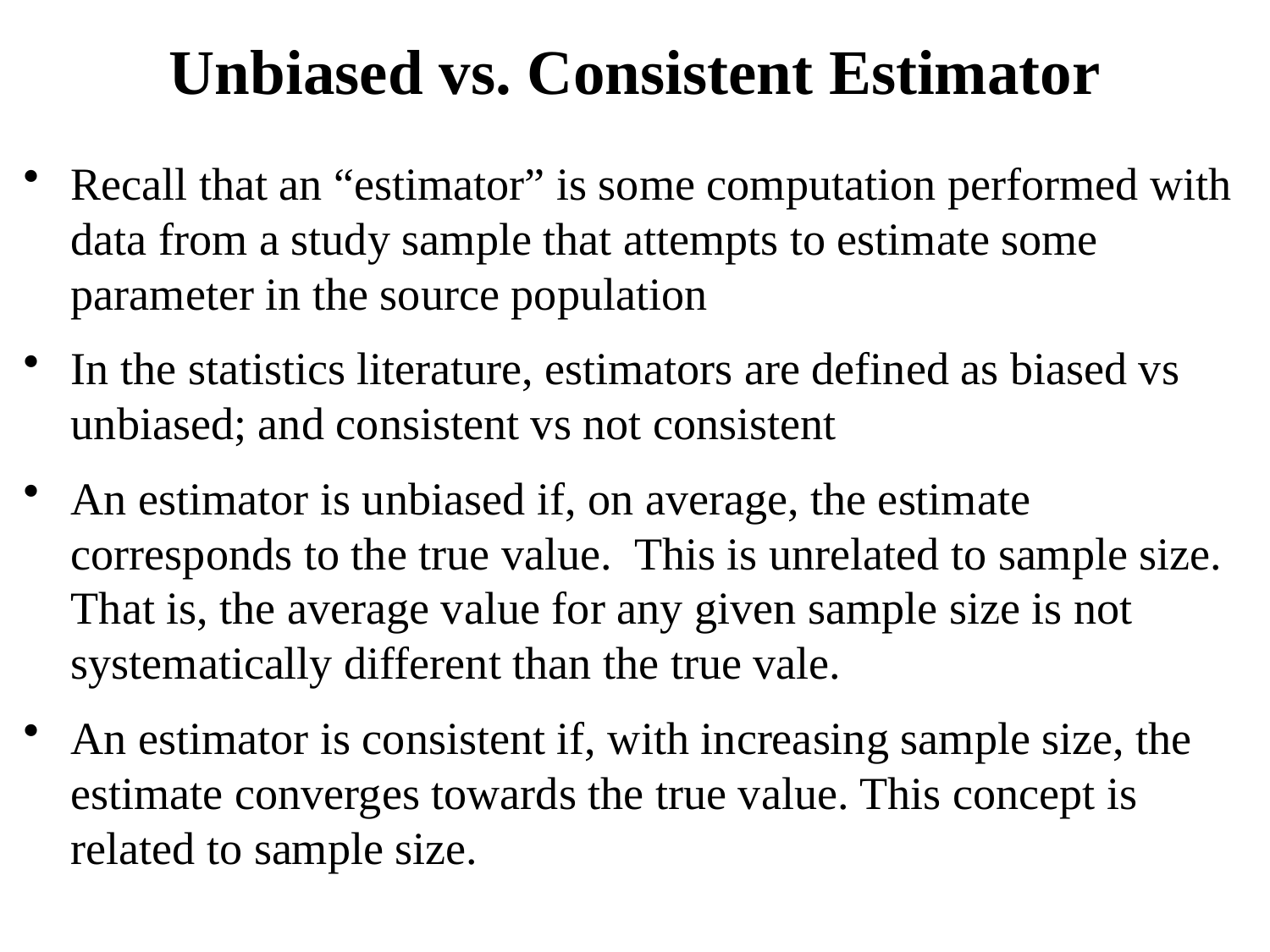

# Unbiased vs. Consistent Estimator
Recall that an “estimator” is some computation performed with data from a study sample that attempts to estimate some parameter in the source population
In the statistics literature, estimators are defined as biased vs unbiased; and consistent vs not consistent
An estimator is unbiased if, on average, the estimate corresponds to the true value.  This is unrelated to sample size.  That is, the average value for any given sample size is not systematically different than the true vale.
An estimator is consistent if, with increasing sample size, the estimate converges towards the true value. This concept is related to sample size.